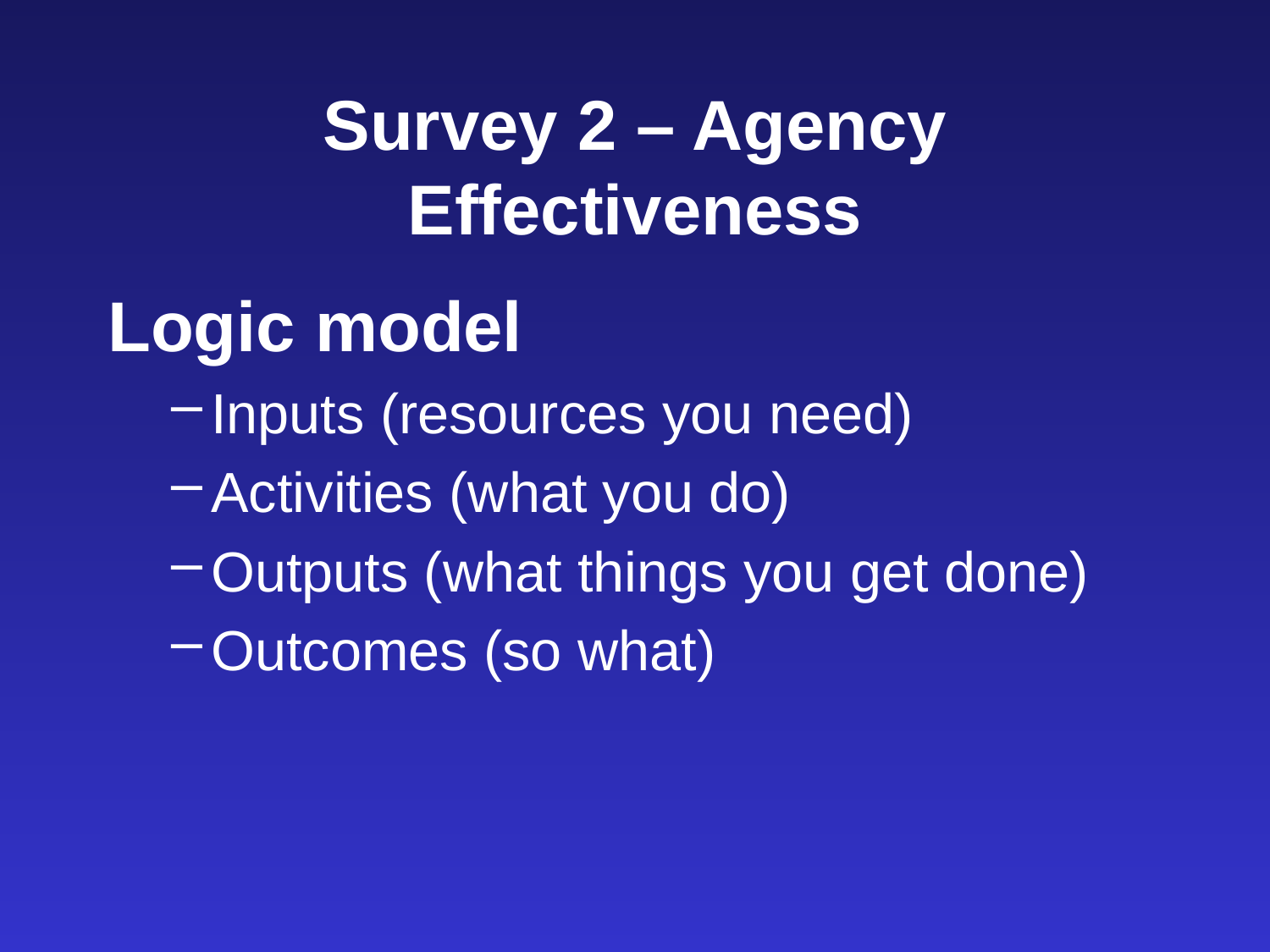

Survey 2 – Agency Effectiveness
Logic model
Inputs (resources you need)
Activities (what you do)
Outputs (what things you get done)
Outcomes (so what)